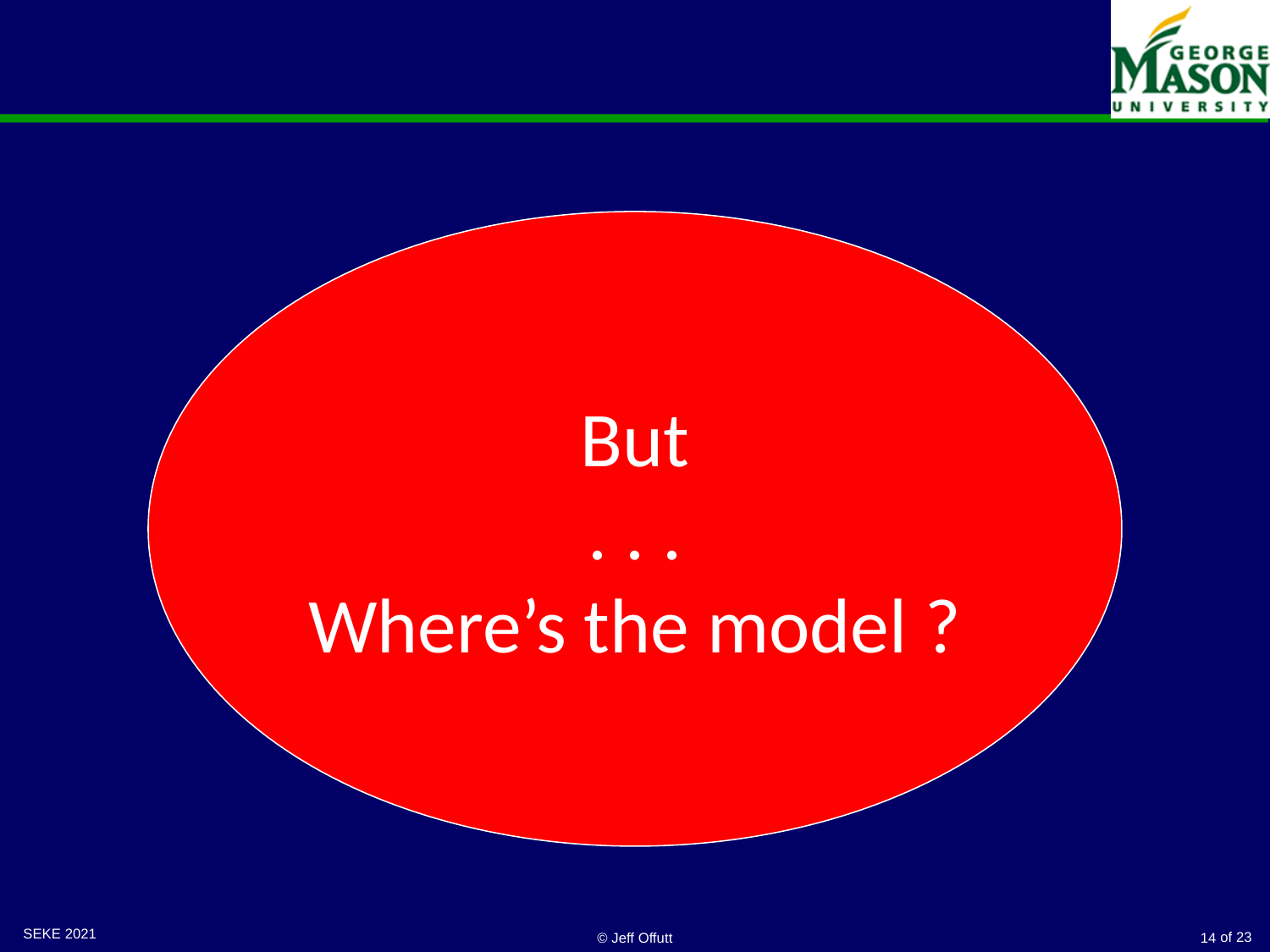

But
. . .
Where’s the model ?
SEKE 2021
© Jeff Offutt
14